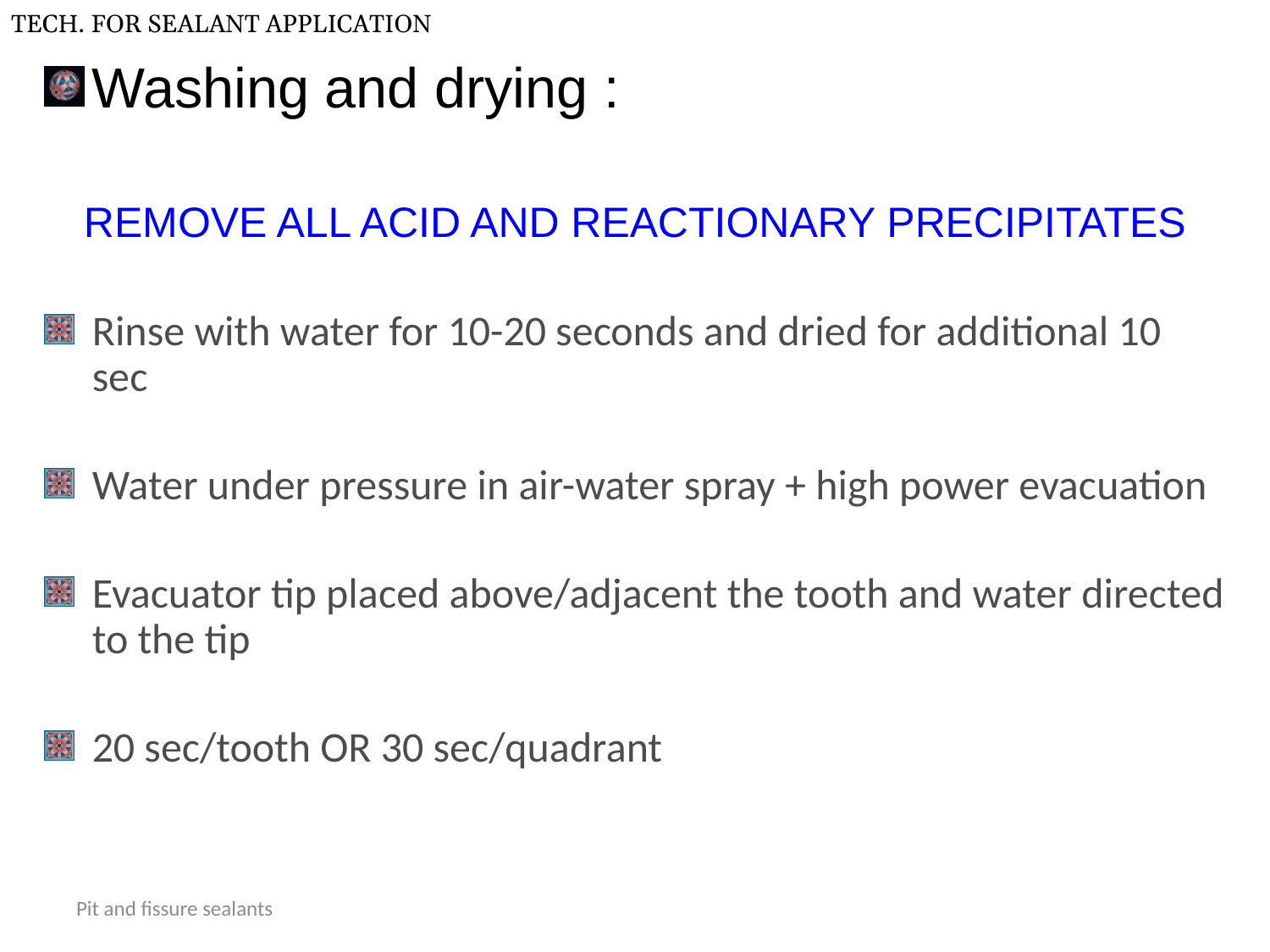

TECH. FOR SEALANT APPLICATION
Washing and drying :

REMOVE ALL ACID AND REACTIONARY PRECIPITATES

Rinse with water for 10-20 seconds and dried for additional 10 sec

Water under pressure in air-water spray + high power evacuation

Evacuator tip placed above/adjacent the tooth and water directed to the tip

20 sec/tooth OR 30 sec/quadrant

Pit and fissure sealants